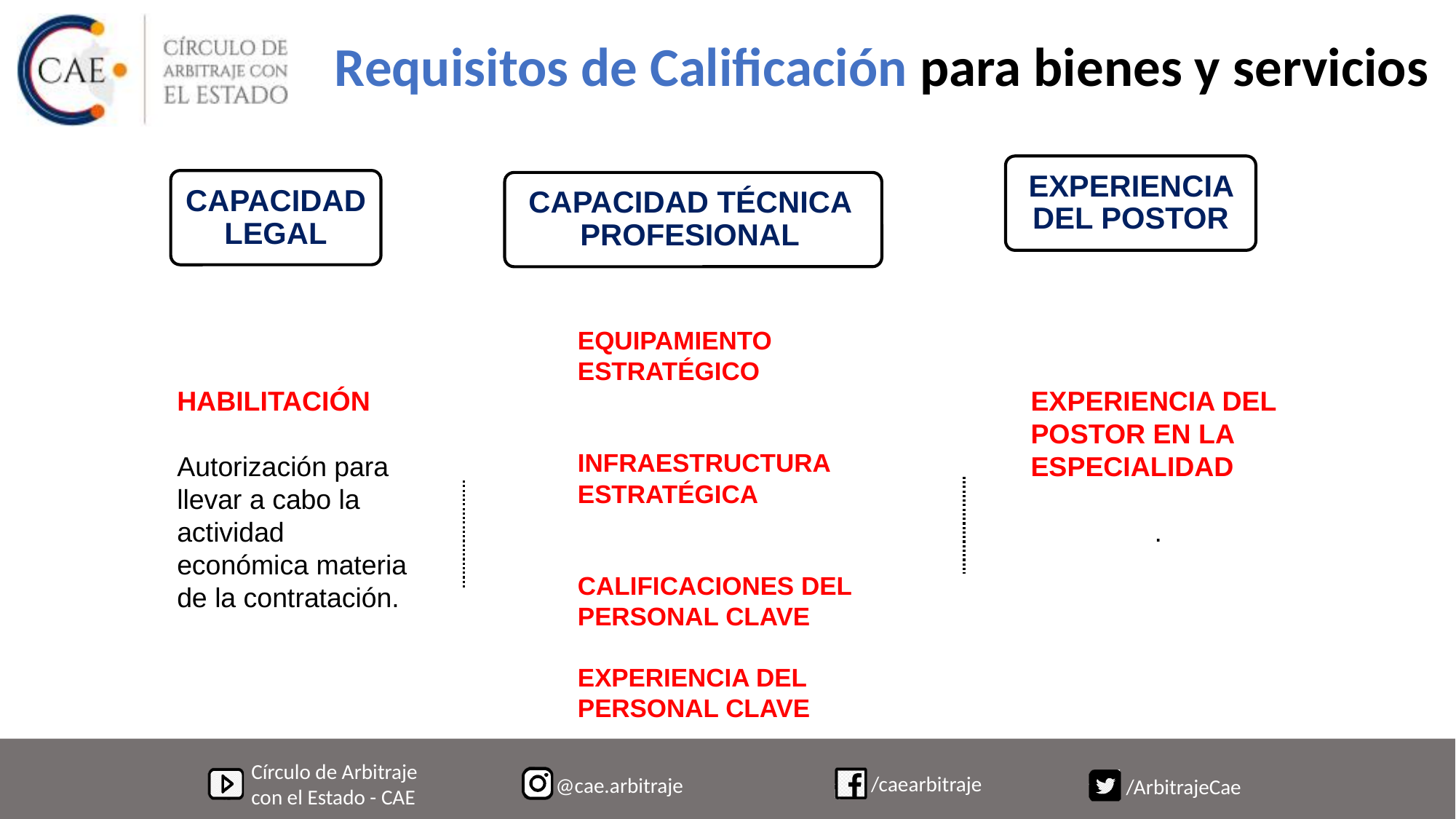

Requisitos de Calificación para bienes y servicios

EXPERIENCIA DEL POSTOR

CAPACIDAD LEGAL

CAPACIDAD TÉCNICA PROFESIONAL
EXPERIENCIA
DEL
POSTOR
CAPACIDAD TÉCNICA Y PROFESIONAL
CAPACIDAD LEGAL
EQUIPAMIENTO ESTRATÉGICO

INFRAESTRUCTURA ESTRATÉGICA

CALIFICACIONES DEL PERSONAL CLAVE

EXPERIENCIA DEL PERSONAL CLAVE

HABILITACIÓN

Autorización para llevar a cabo la actividad económica materia de la contratación.

EXPERIENCIA DEL POSTOR EN LA ESPECIALIDAD

.